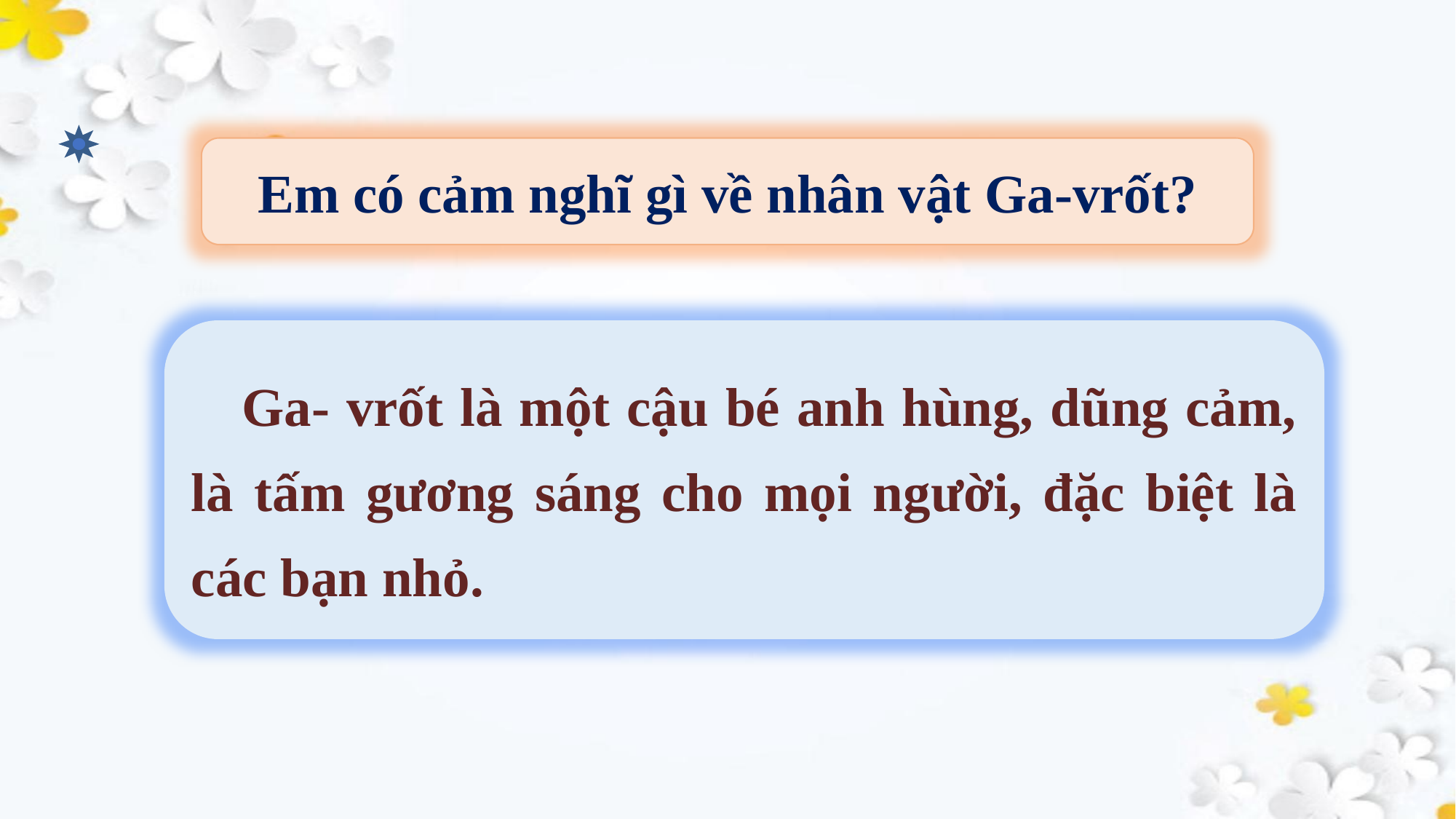

Em có cảm nghĩ gì về nhân vật Ga-vrốt?
   Ga- vrốt là một cậu bé anh hùng, dũng cảm, là tấm gương sáng cho mọi người, đặc biệt là các bạn nhỏ.